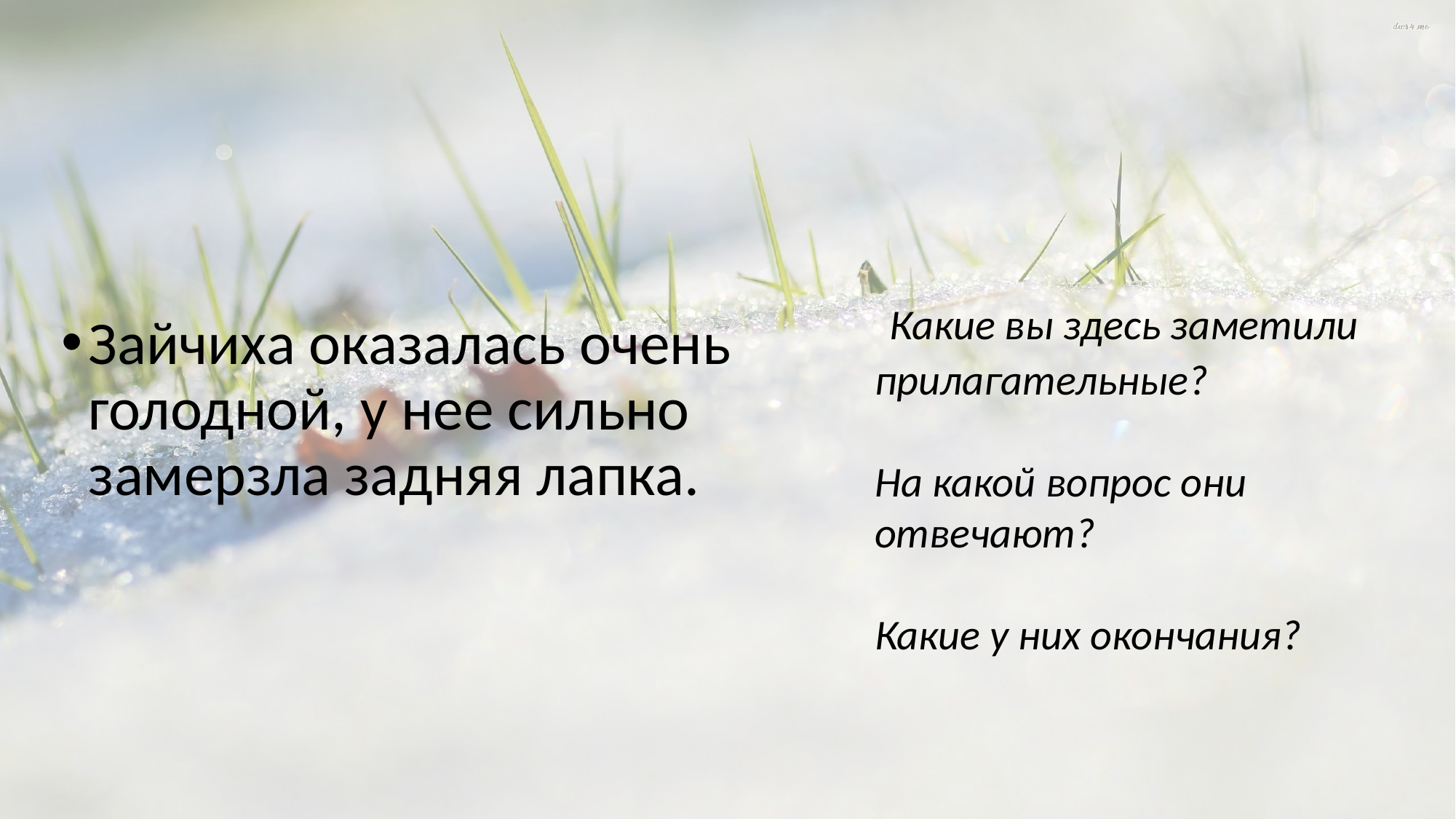

Какие вы здесь заметили прилагательные?

На какой вопрос они отвечают?

Какие у них окончания?
Зайчиха оказалась очень голодной, у нее сильно замерзла задняя лапка.